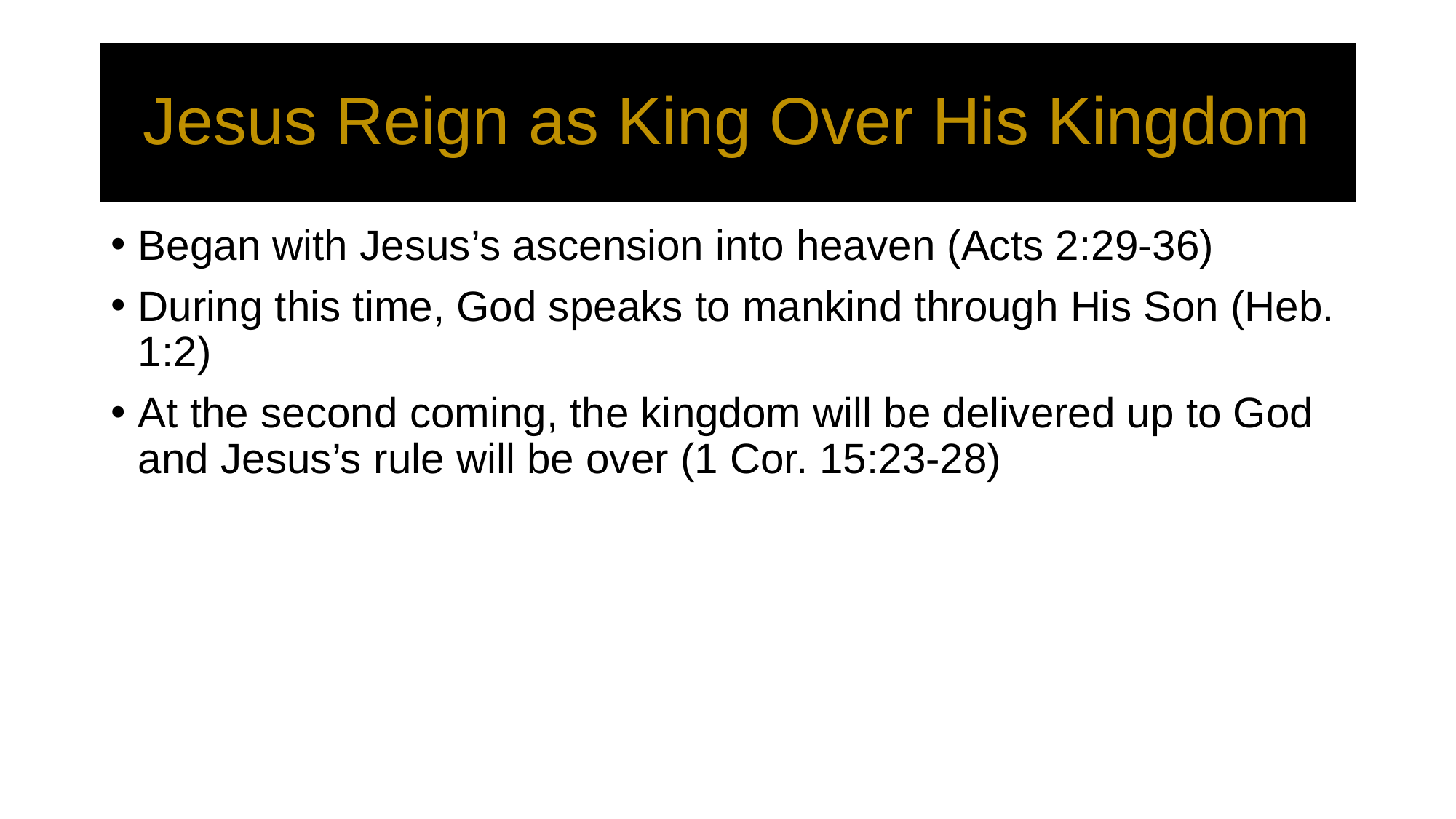

# Jesus Reign as King Over His Kingdom
Began with Jesus’s ascension into heaven (Acts 2:29-36)
During this time, God speaks to mankind through His Son (Heb. 1:2)
At the second coming, the kingdom will be delivered up to God and Jesus’s rule will be over (1 Cor. 15:23-28)